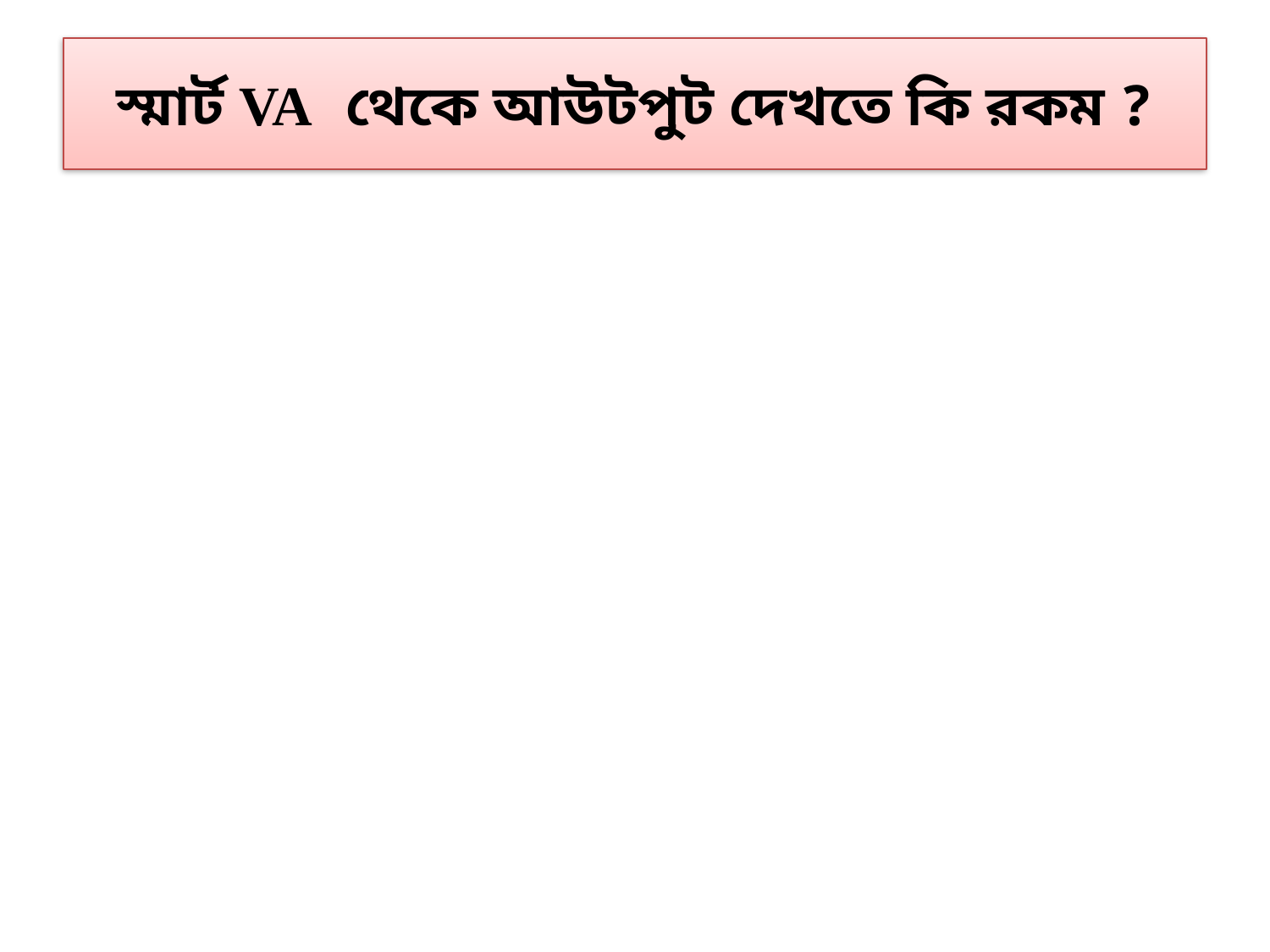

# স্মার্ট VA থেকে আউটপুট দেখতে কি রকম ?